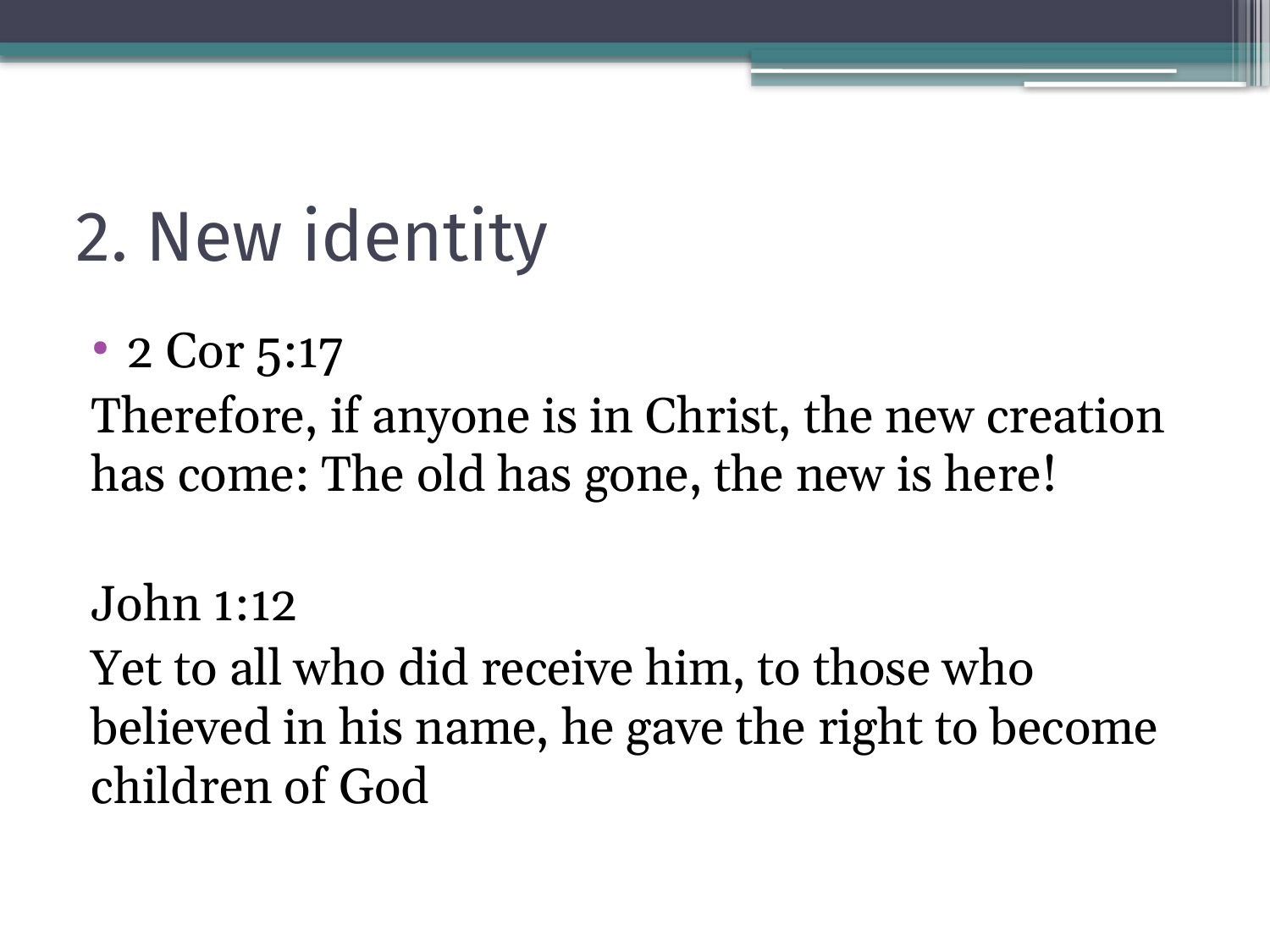

# 2. New identity
2 Cor 5:17
Therefore, if anyone is in Christ, the new creation has come: The old has gone, the new is here!

John 1:12
Yet to all who did receive him, to those who believed in his name, he gave the right to become children of God